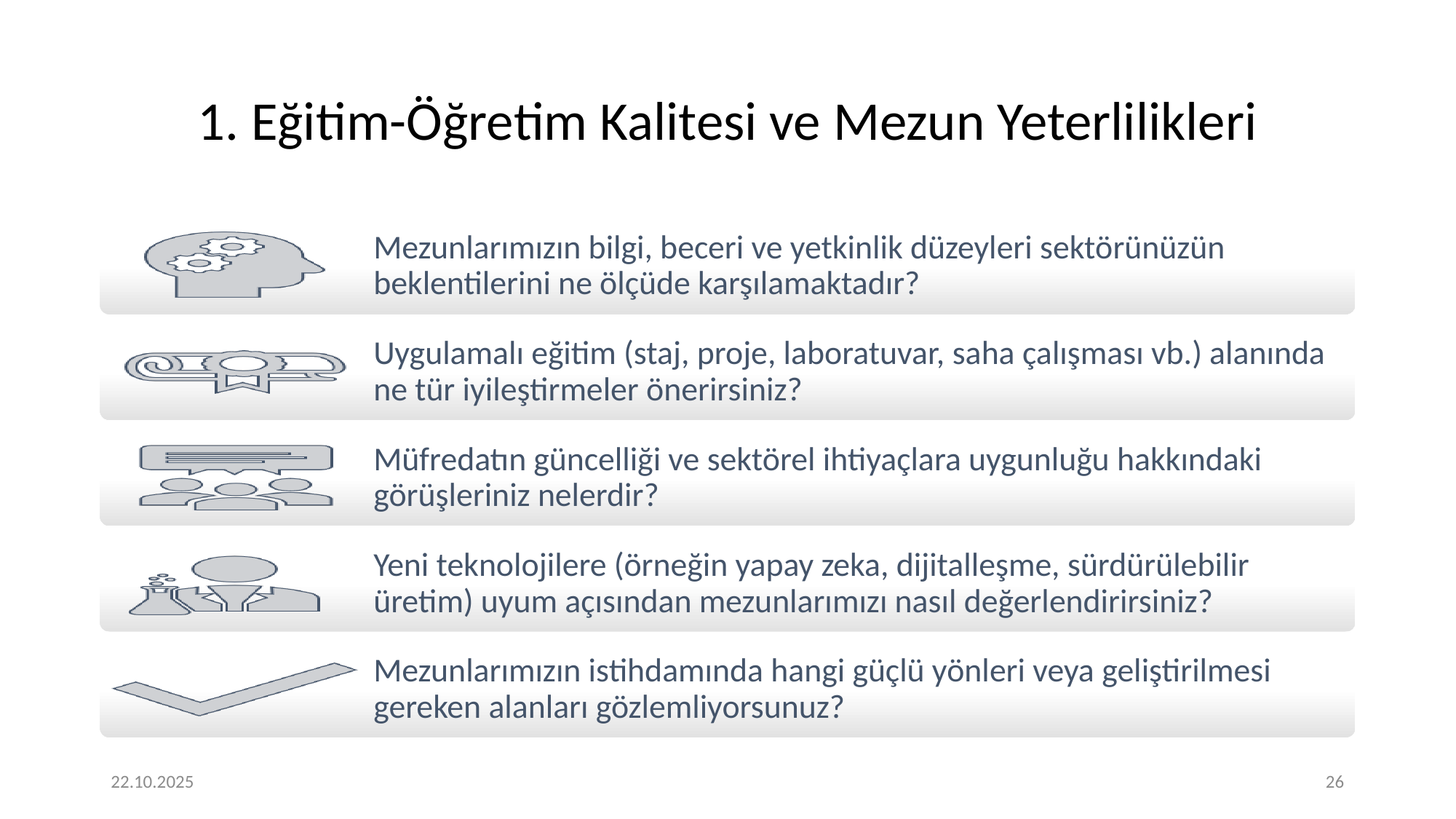

# 1. Eğitim-Öğretim Kalitesi ve Mezun Yeterlilikleri
Mezunlarımızın bilgi, beceri ve yetkinlik düzeyleri sektörünüzün beklentilerini ne ölçüde karşılamaktadır?
Uygulamalı eğitim (staj, proje, laboratuvar, saha çalışması vb.) alanında ne tür iyileştirmeler önerirsiniz?
Müfredatın güncelliği ve sektörel ihtiyaçlara uygunluğu hakkındaki görüşleriniz nelerdir?
Yeni teknolojilere (örneğin yapay zeka, dijitalleşme, sürdürülebilir üretim) uyum açısından mezunlarımızı nasıl değerlendirirsiniz?
Mezunlarımızın istihdamında hangi güçlü yönleri veya geliştirilmesi gereken alanları gözlemliyorsunuz?
22.10.2025
26